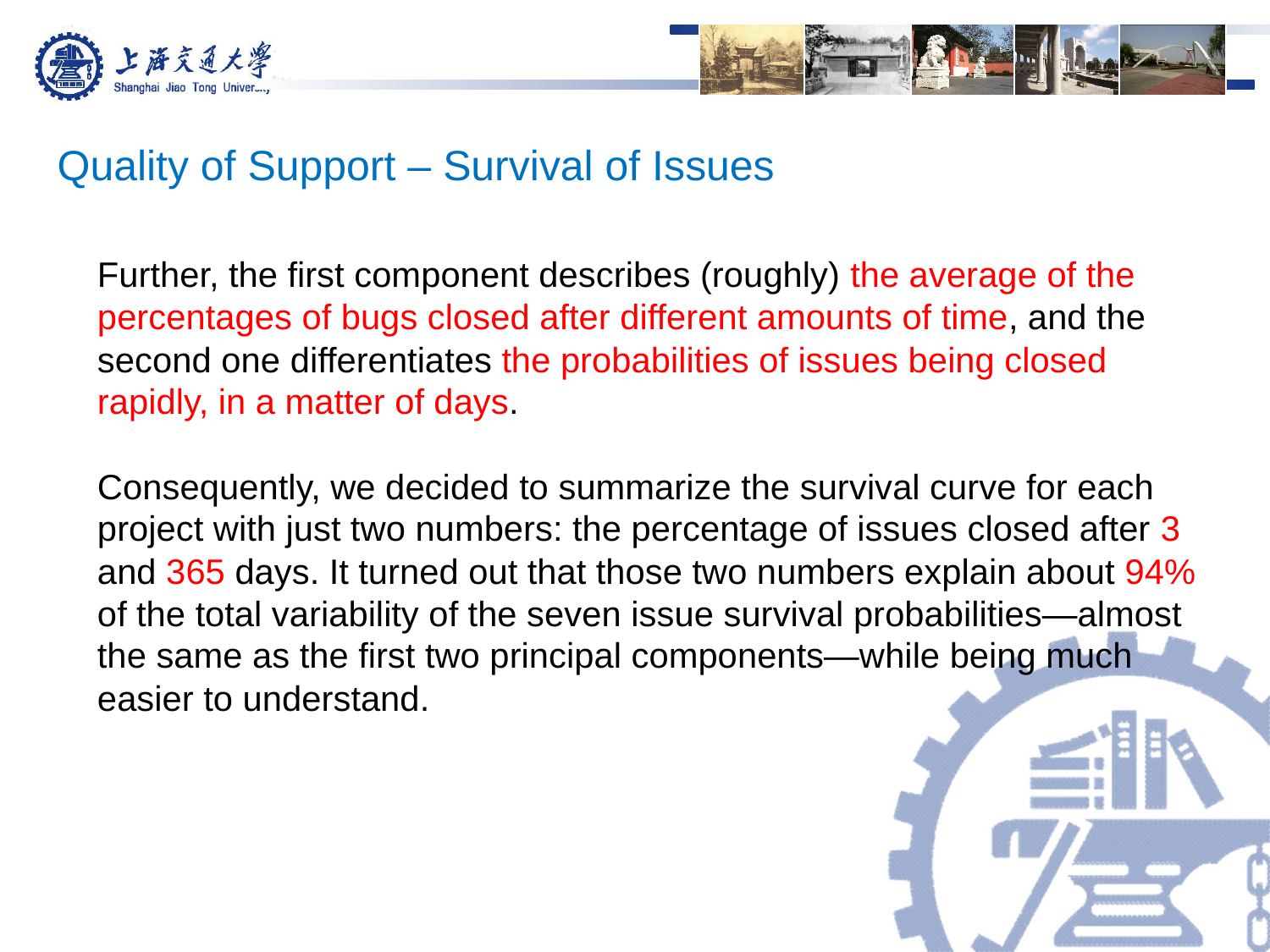

Quality of Support – Survival of Issues
Further, the first component describes (roughly) the average of the percentages of bugs closed after different amounts of time, and the second one differentiates the probabilities of issues being closed rapidly, in a matter of days.

Consequently, we decided to summarize the survival curve for each project with just two numbers: the percentage of issues closed after 3 and 365 days. It turned out that those two numbers explain about 94% of the total variability of the seven issue survival probabilities—almost the same as the first two principal components—while being much easier to understand.